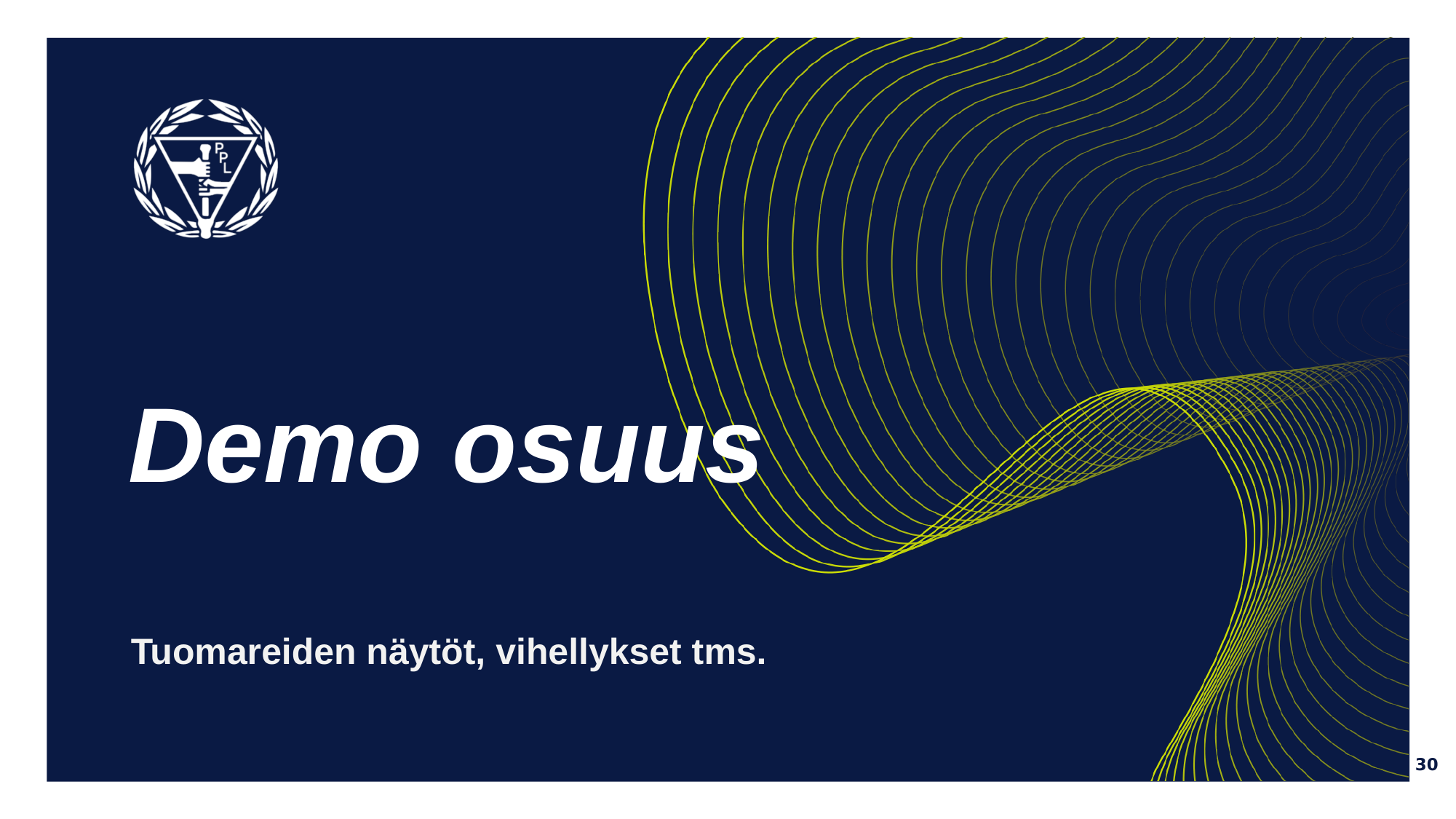

Demo osuus
# Tuomareiden näytöt, vihellykset tms.
30